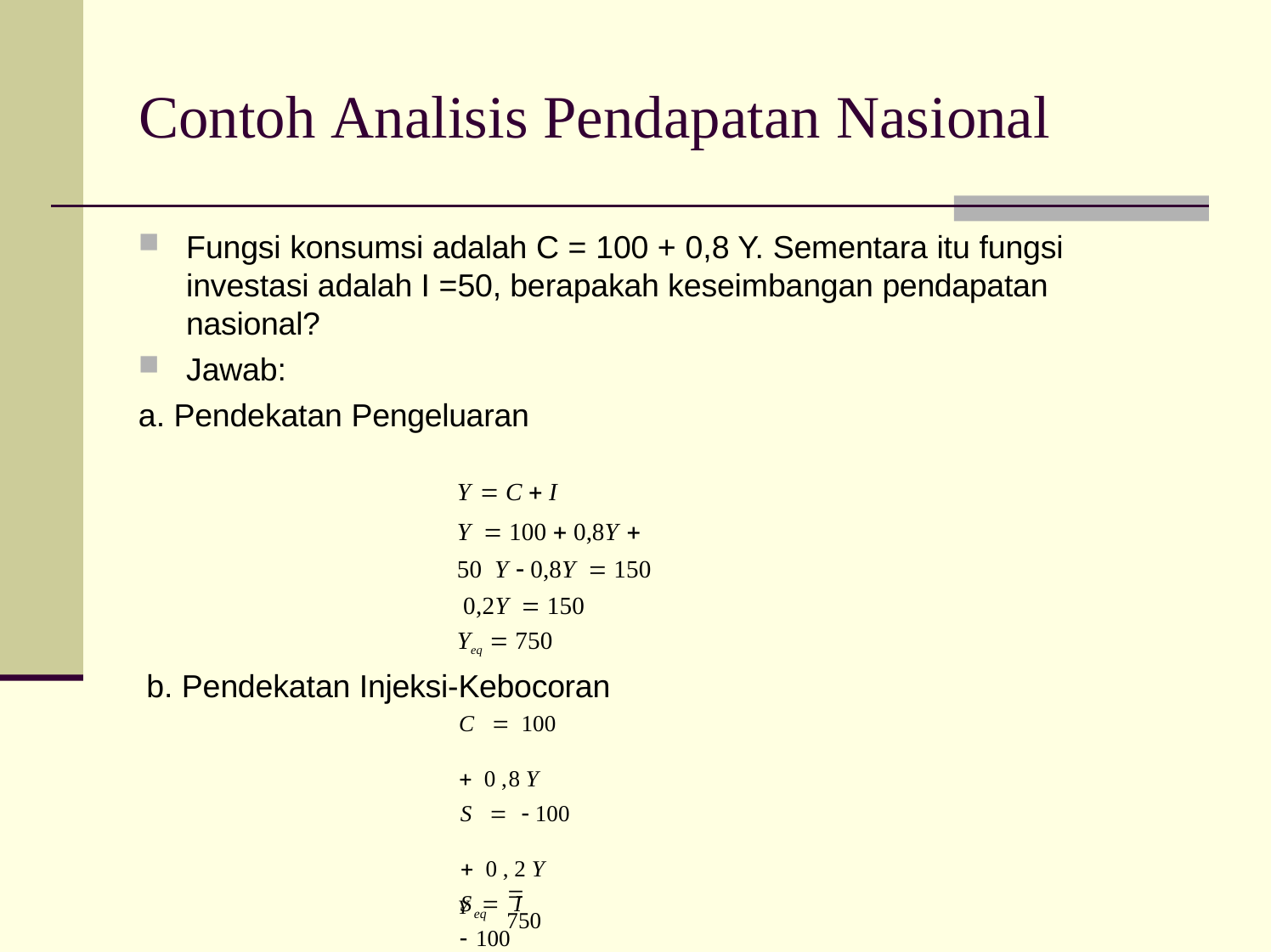

# Contoh Analisis Pendapatan Nasional
Fungsi konsumsi adalah C = 100 + 0,8 Y. Sementara itu fungsi  investasi adalah I =50, berapakah keseimbangan pendapatan  nasional?
Jawab:
Pendekatan Pengeluaran

Y = C + I
Y  = 100 + 0,8Y + 50  Y − 0,8Y  = 150  0,2Y  = 150
Yeq = 750
Pendekatan Injeksi-Kebocoran
C   =  100	+  0 ,8 Y
S   =  − 100	+  0 , 2 Y
S =  I
− 100	+  0 , 2 Y	= 50
0 , 2 Y	= 150
=  750
Y eq